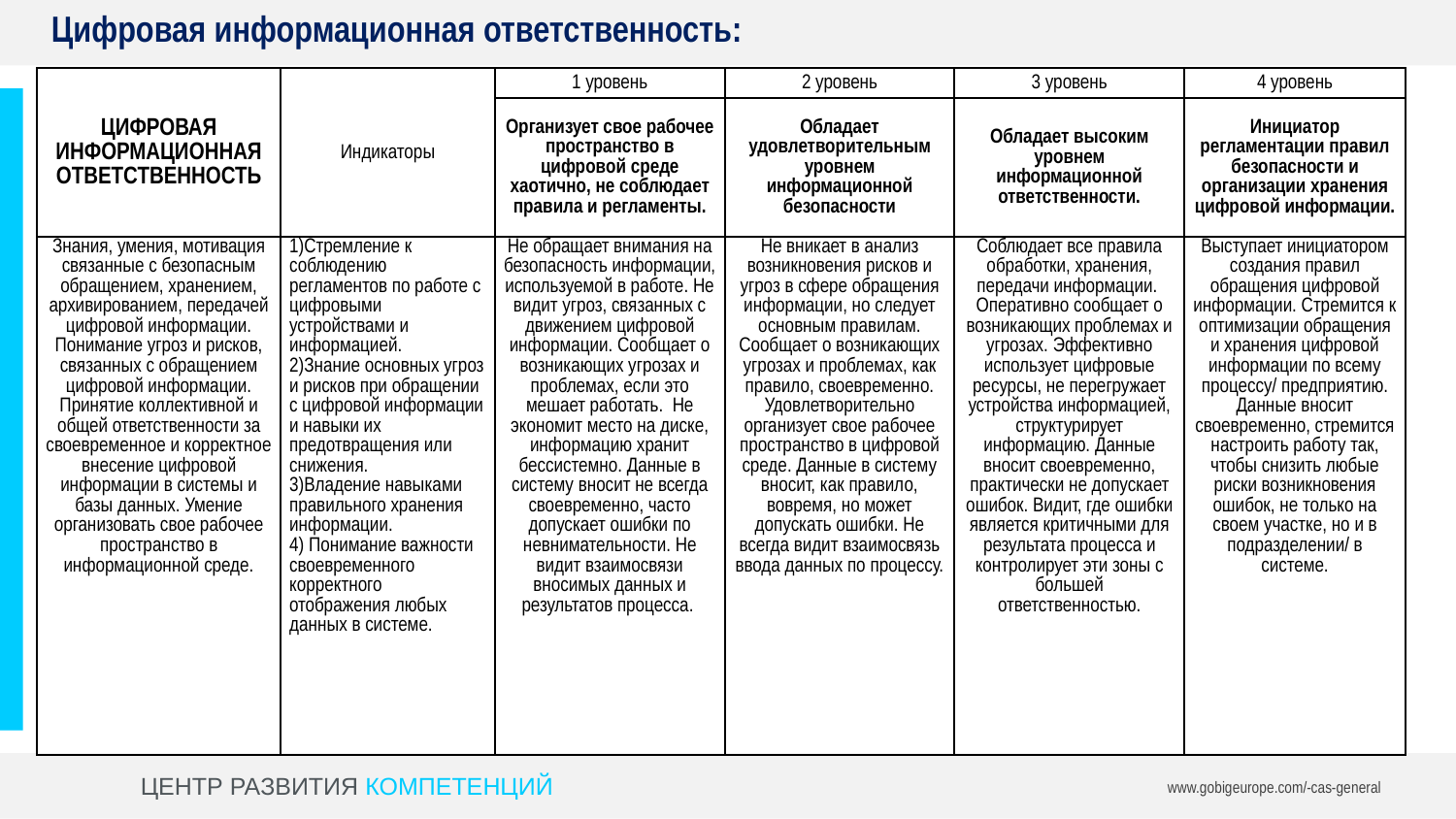

Цифровая информационная ответственность:
| ЦИФРОВАЯ ИНФОРМАЦИОННАЯ ОТВЕТСТВЕННОСТЬ | Индикаторы | 1 уровень | 2 уровень | 3 уровень | 4 уровень |
| --- | --- | --- | --- | --- | --- |
|  |  | Организует свое рабочее пространство в цифровой среде хаотично, не соблюдает правила и регламенты. | Обладает удовлетворительным уровнем информационной безопасности | Обладает высоким уровнем информационной ответственности. | Инициатор регламентации правил безопасности и организации хранения цифровой информации. |
| Знания, умения, мотивация связанные с безопасным обращением, хранением, архивированием, передачей цифровой информации. Понимание угроз и рисков, связанных с обращением цифровой информации. Принятие коллективной и общей ответственности за своевременное и корректное внесение цифровой информации в системы и базы данных. Умение организовать свое рабочее пространство в информационной среде. | 1)Стремление к соблюдению регламентов по работе с цифровыми устройствами и информацией. 2)Знание основных угроз и рисков при обращении с цифровой информации и навыки их предотвращения или снижения. 3)Владение навыками правильного хранения информации. 4) Понимание важности своевременного корректного отображения любых данных в системе. | Не обращает внимания на безопасность информации, используемой в работе. Не видит угроз, связанных с движением цифровой информации. Сообщает о возникающих угрозах и проблемах, если это мешает работать. Не экономит место на диске, информацию хранит бессистемно. Данные в систему вносит не всегда своевременно, часто допускает ошибки по невнимательности. Не видит взаимосвязи вносимых данных и результатов процесса. | Не вникает в анализ возникновения рисков и угроз в сфере обращения информации, но следует основным правилам. Сообщает о возникающих угрозах и проблемах, как правило, своевременно. Удовлетворительно организует свое рабочее пространство в цифровой среде. Данные в систему вносит, как правило, вовремя, но может допускать ошибки. Не всегда видит взаимосвязь ввода данных по процессу. | Соблюдает все правила обработки, хранения, передачи информации. Оперативно сообщает о возникающих проблемах и угрозах. Эффективно использует цифровые ресурсы, не перегружает устройства информацией, структурирует информацию. Данные вносит своевременно, практически не допускает ошибок. Видит, где ошибки является критичными для результата процесса и контролирует эти зоны с большей ответственностью. | Выступает инициатором создания правил обращения цифровой информации. Стремится к оптимизации обращения и хранения цифровой информации по всему процессу/ предприятию. Данные вносит своевременно, стремится настроить работу так, чтобы снизить любые риски возникновения ошибок, не только на своем участке, но и в подразделении/ в системе. |